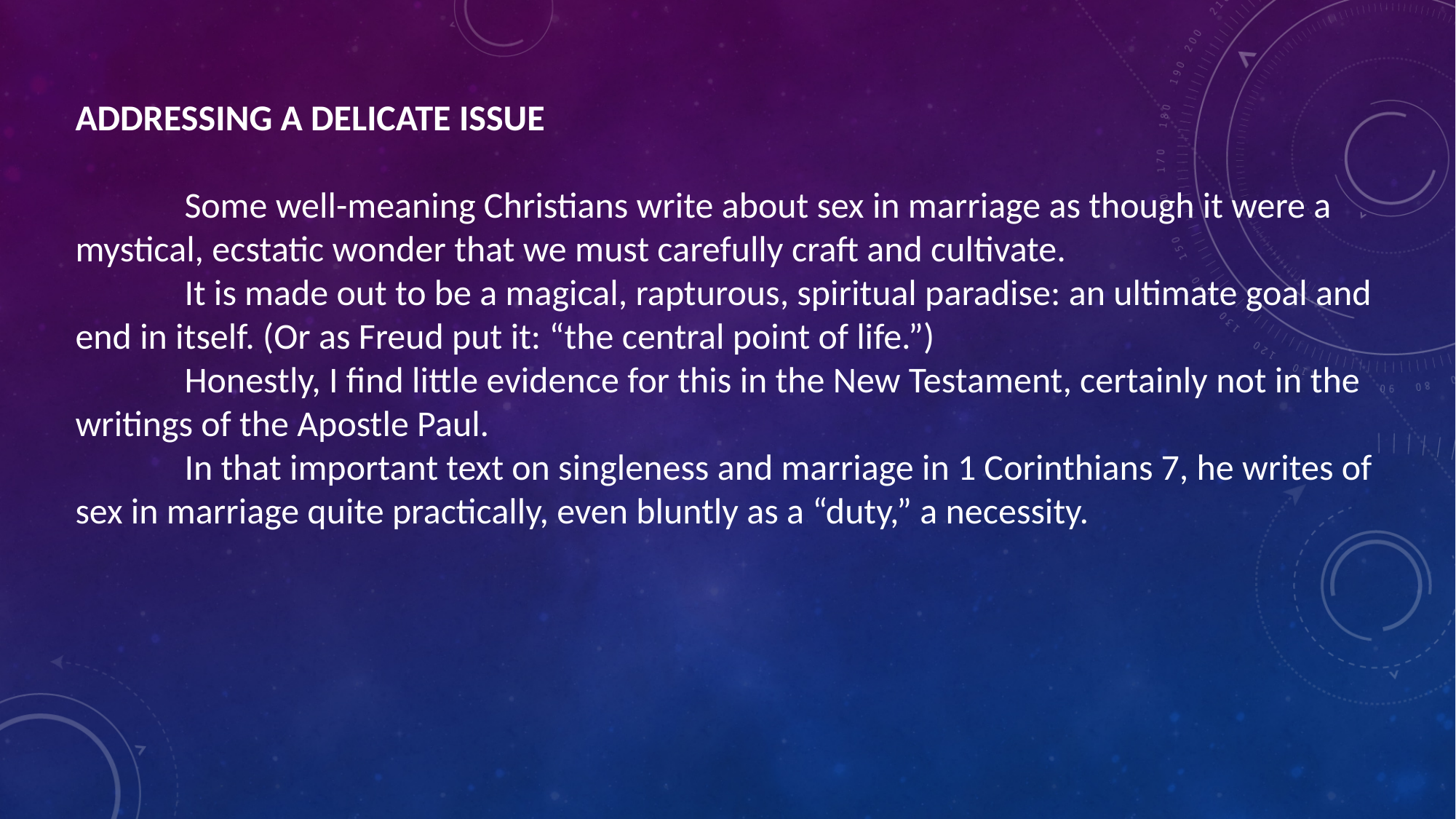

ADDRESSING A DELICATE ISSUE

	Some well-meaning Christians write about sex in marriage as though it were a mystical, ecstatic wonder that we must carefully craft and cultivate.
	It is made out to be a magical, rapturous, spiritual paradise: an ultimate goal and end in itself. (Or as Freud put it: “the central point of life.”)
	Honestly, I find little evidence for this in the New Testament, certainly not in the writings of the Apostle Paul.
	In that important text on singleness and marriage in 1 Corinthians 7, he writes of sex in marriage quite practically, even bluntly as a “duty,” a necessity.